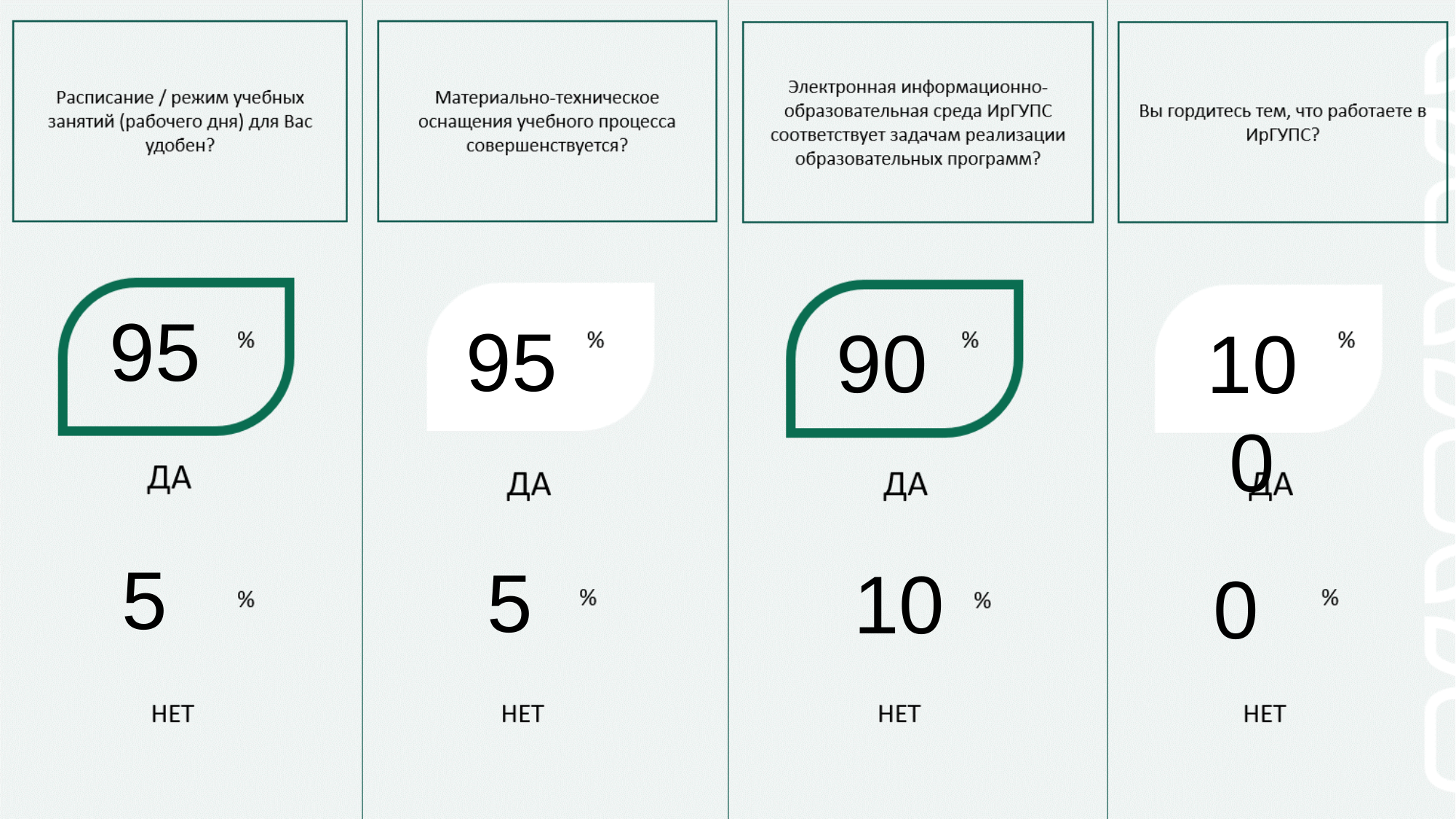

95
95
90
100
5
5
10
0